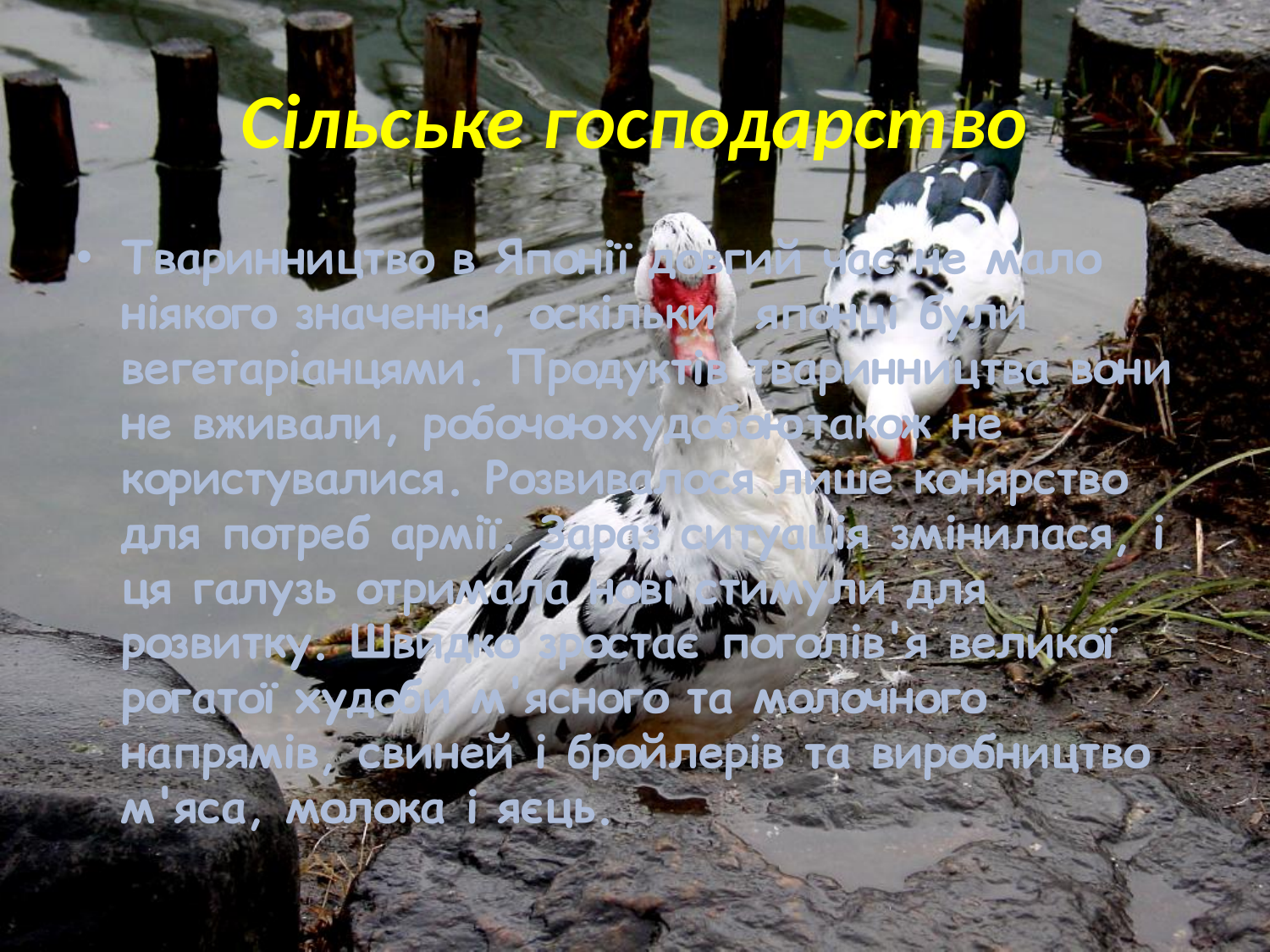

# Сільське господарство
Тваринництво в Японії довгий час не мало ніякого значення, оскільки  японці були вегетаріанцями. Продуктів тваринництва вони не вживали, робочою худобою також не користувалися. Розвивалося лише конярство для потреб армії. Зараз ситуація змінилася, і ця галузь отримала нові стимули для розвитку. Швидко зростає поголів'я великої рогатої худоби м'ясного та молочного напрямів, свиней і бройлерів та виробництво м'яса, молока і яєць.